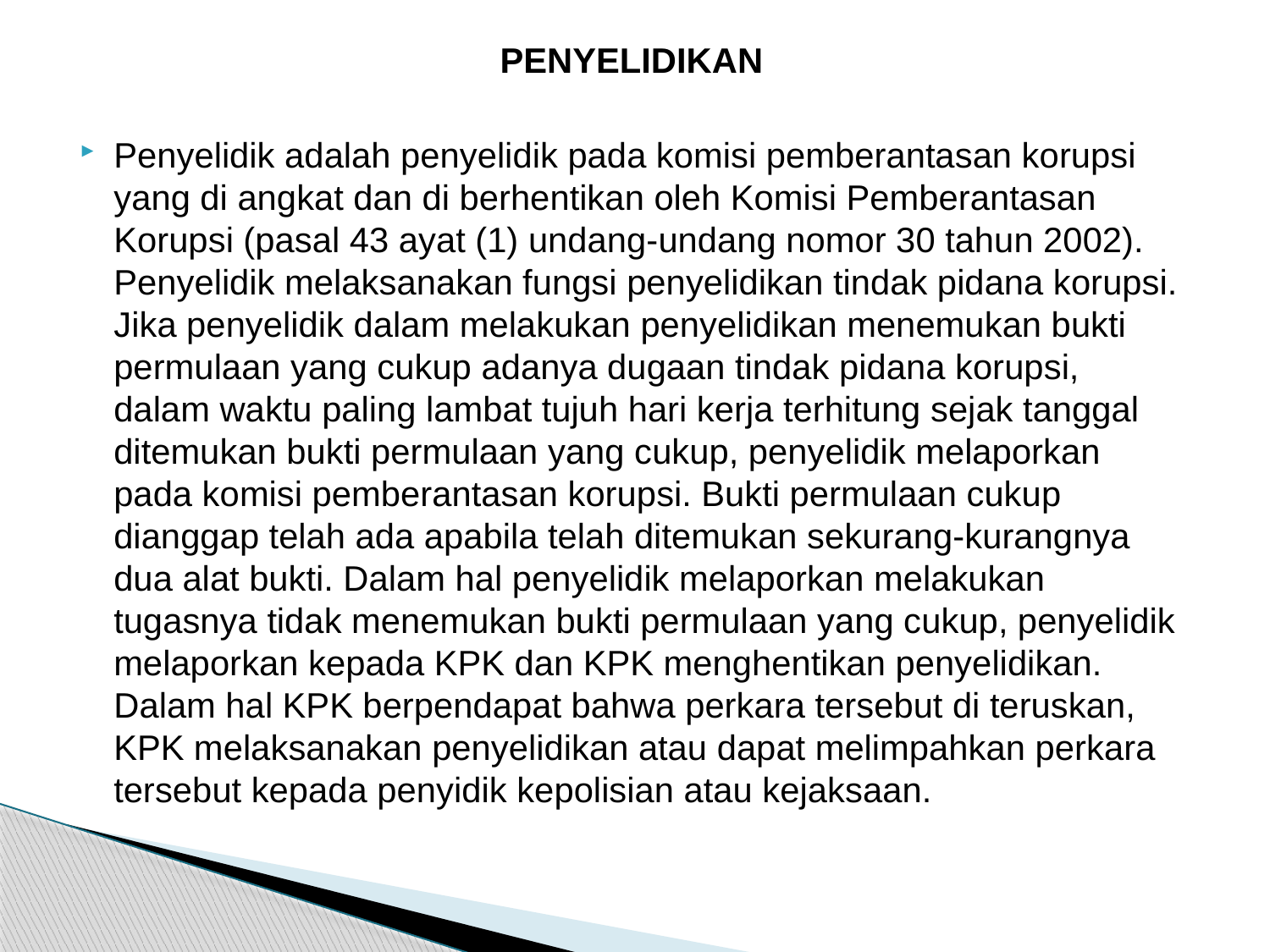

PENYELIDIKAN

Penyelidik adalah penyelidik pada komisi pemberantasan korupsi yang di angkat dan di berhentikan oleh Komisi Pemberantasan Korupsi (pasal 43 ayat (1) undang-undang nomor 30 tahun 2002). Penyelidik melaksanakan fungsi penyelidikan tindak pidana korupsi. Jika penyelidik dalam melakukan penyelidikan menemukan bukti permulaan yang cukup adanya dugaan tindak pidana korupsi, dalam waktu paling lambat tujuh hari kerja terhitung sejak tanggal ditemukan bukti permulaan yang cukup, penyelidik melaporkan pada komisi pemberantasan korupsi. Bukti permulaan cukup dianggap telah ada apabila telah ditemukan sekurang-kurangnya dua alat bukti. Dalam hal penyelidik melaporkan melakukan tugasnya tidak menemukan bukti permulaan yang cukup, penyelidik melaporkan kepada KPK dan KPK menghentikan penyelidikan. Dalam hal KPK berpendapat bahwa perkara tersebut di teruskan, KPK melaksanakan penyelidikan atau dapat melimpahkan perkara tersebut kepada penyidik kepolisian atau kejaksaan.